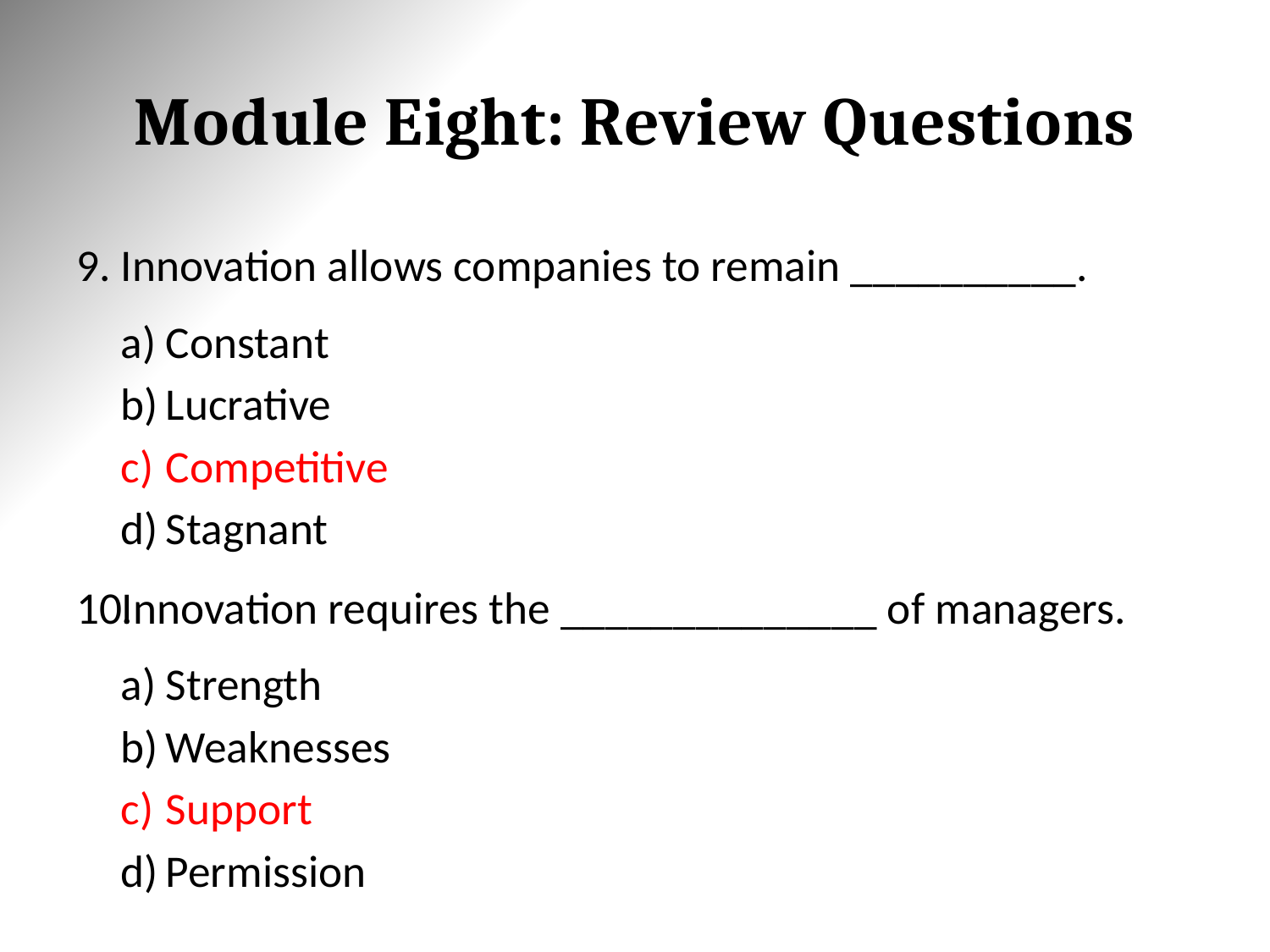

# Module Eight: Review Questions
Innovation allows companies to remain __________.
Constant
Lucrative
Competitive
Stagnant
Innovation requires the ______________ of managers.
Strength
Weaknesses
Support
Permission